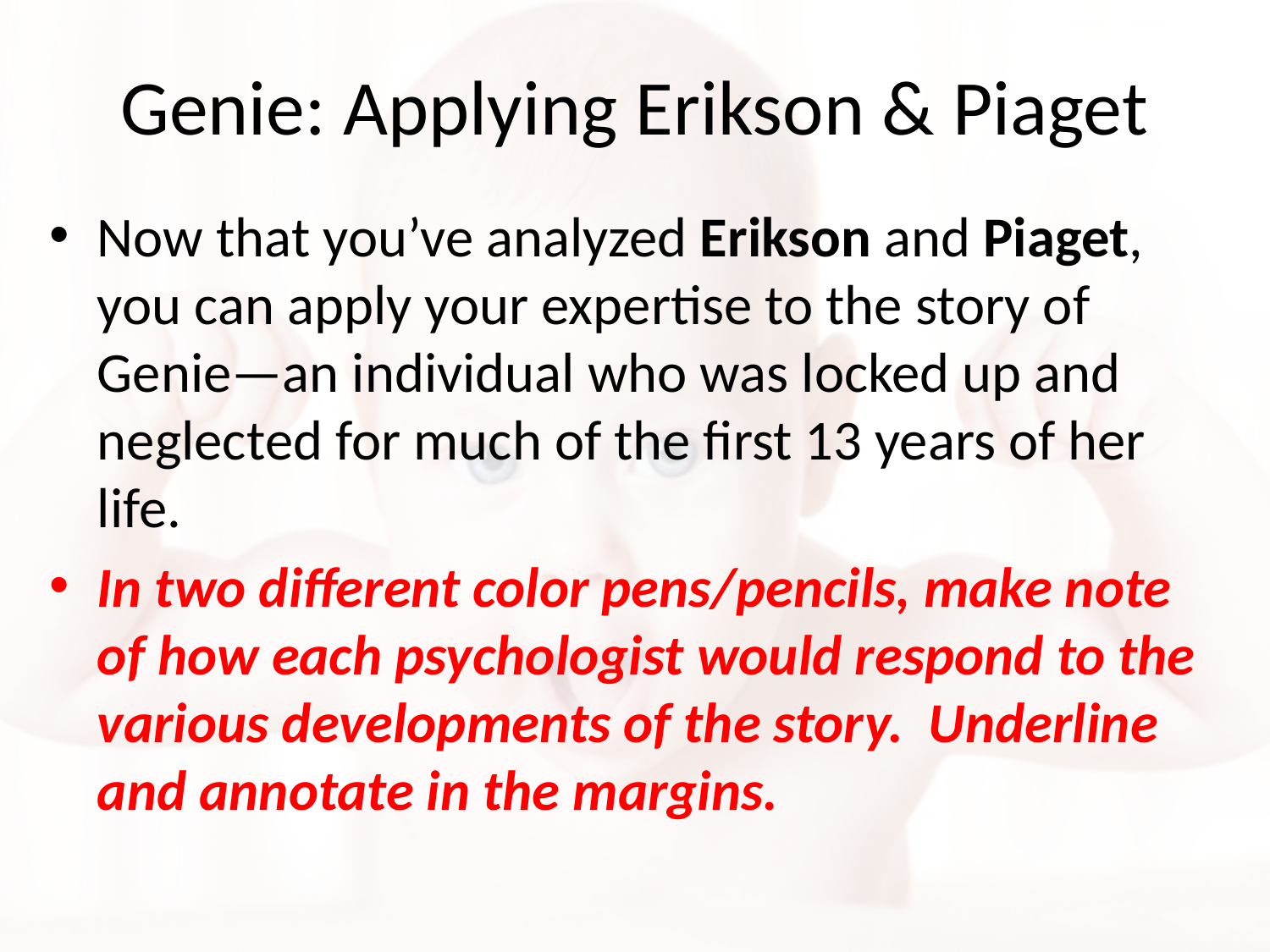

# Genie: Applying Erikson & Piaget
Now that you’ve analyzed Erikson and Piaget, you can apply your expertise to the story of Genie—an individual who was locked up and neglected for much of the first 13 years of her life.
In two different color pens/pencils, make note of how each psychologist would respond to the various developments of the story.  Underline and annotate in the margins.